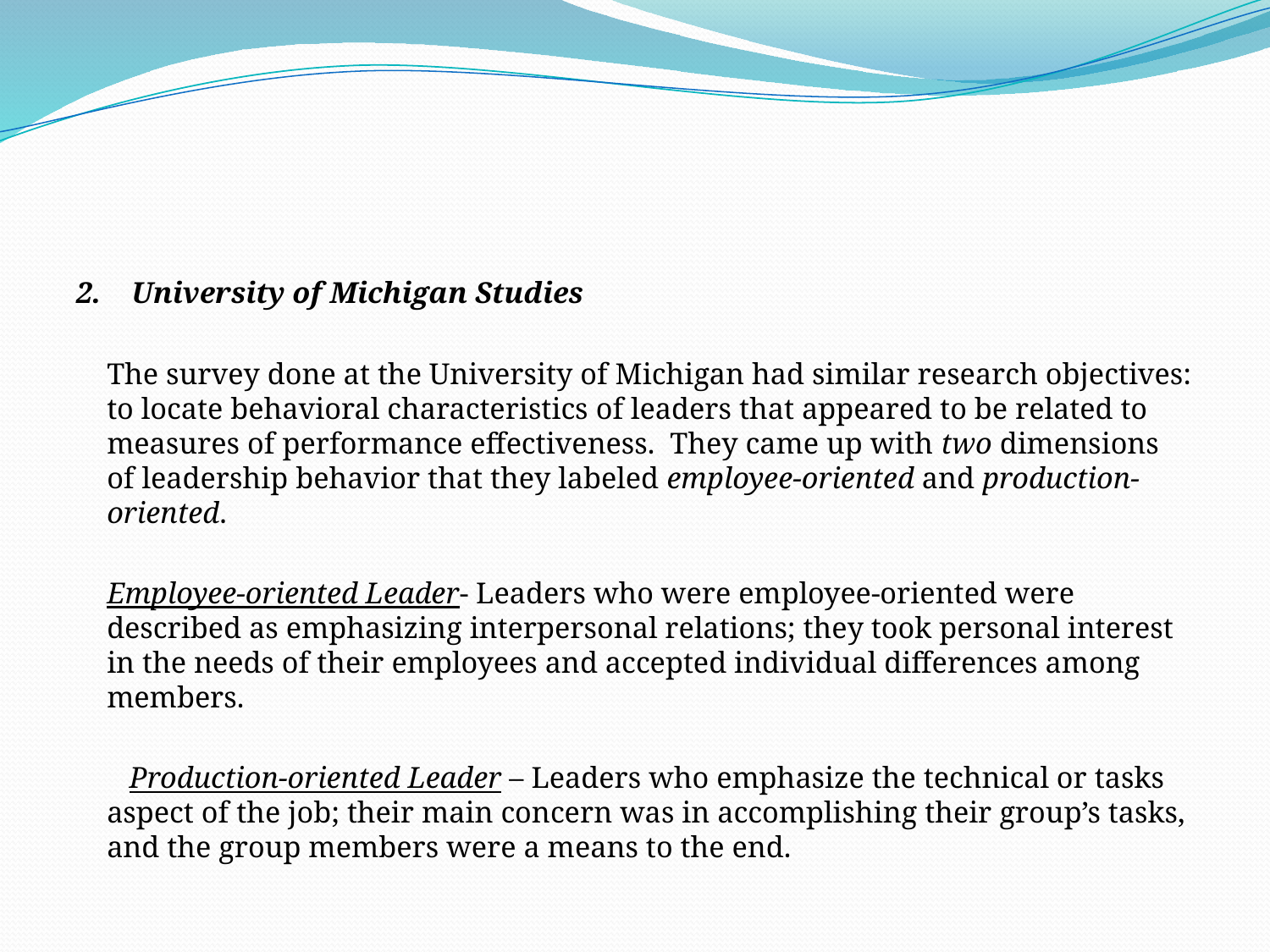

2.    University of Michigan Studies

	The survey done at the University of Michigan had similar research objectives: to locate behavioral characteristics of leaders that appeared to be related to measures of performance effectiveness.  They came up with two dimensions of leadership behavior that they labeled employee-oriented and production-oriented.

	Employee-oriented Leader- Leaders who were employee-oriented were described as emphasizing interpersonal relations; they took personal interest in the needs of their employees and accepted individual differences among members.

       Production-oriented Leader – Leaders who emphasize the technical or tasks aspect of the job; their main concern was in accomplishing their group’s tasks, and the group members were a means to the end.